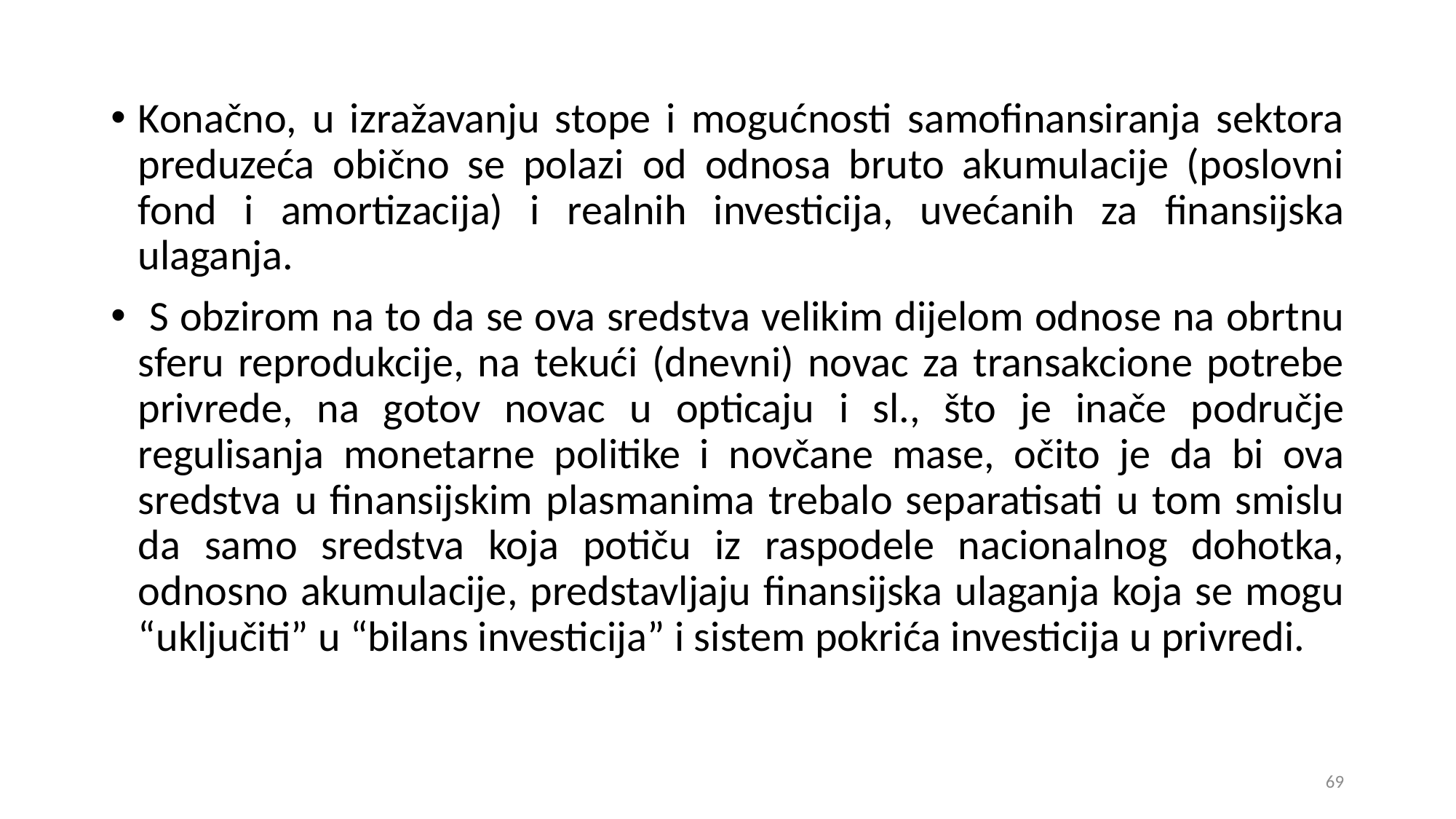

Konačno, u izražavanju stope i mogućnosti samofinansiranja sektora preduzeća obično se polazi od odnosa bruto akumulacije (poslovni fond i amortizacija) i realnih investicija, uvećanih za finansijska ulaganja.
 S obzirom na to da se ova sredstva velikim dijelom odnose na obrtnu sferu reprodukcije, na tekući (dnevni) novac za transakcione potrebe privrede, na gotov novac u opticaju i sl., što je inače područje regulisanja monetarne politike i novčane mase, očito je da bi ova sredstva u finansijskim plasmanima trebalo separatisati u tom smislu da samo sredstva koja potiču iz raspodele nacionalnog dohotka, odnosno akumulacije, predstavljaju finansijska ulaganja koja se mogu “uključiti” u “bilans investicija” i sistem pokrića investicija u privredi.
69